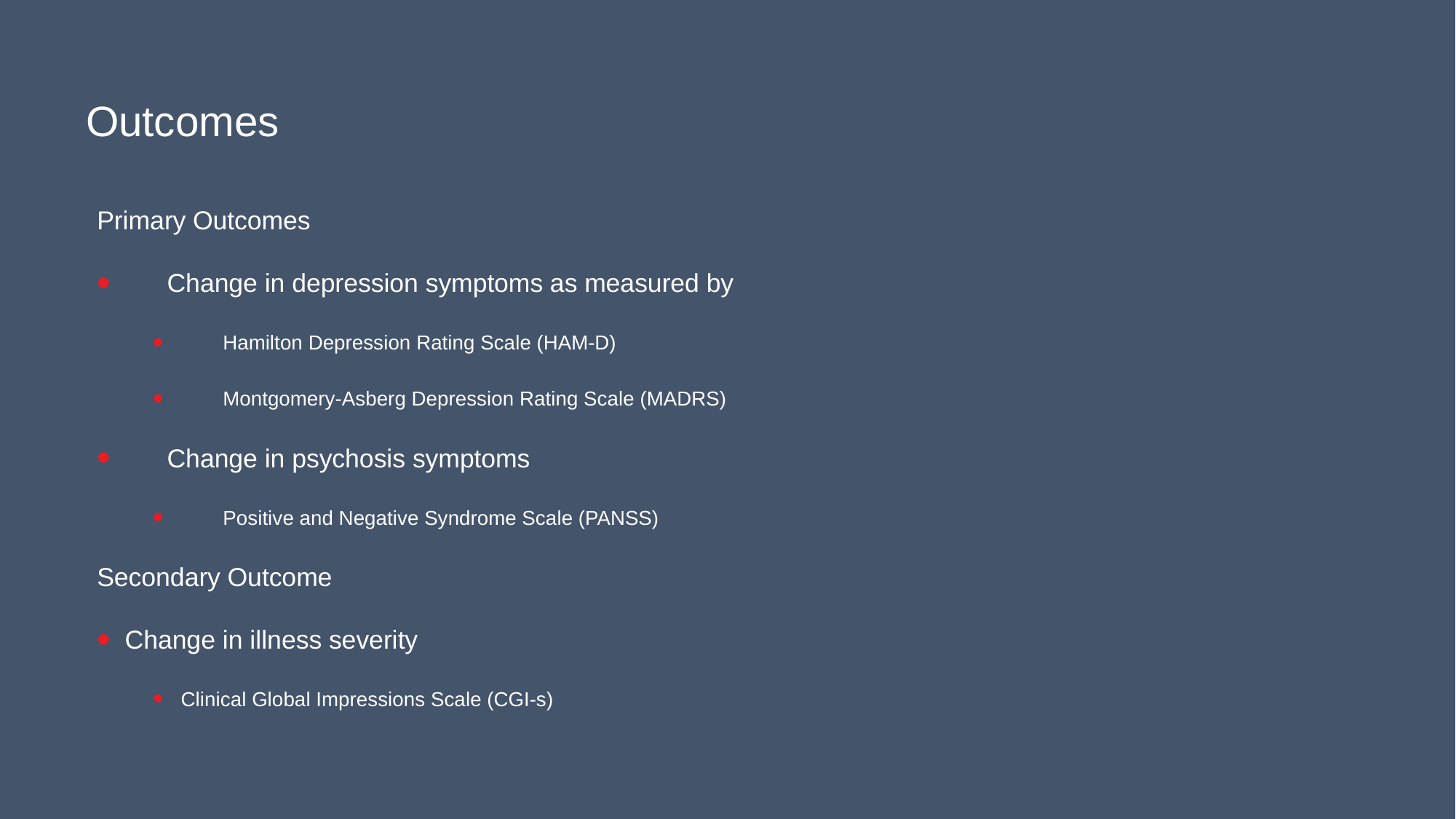

#
Outcomes
Primary Outcomes
Change in depression symptoms as measured by
Hamilton Depression Rating Scale (HAM-D)
Montgomery-Asberg Depression Rating Scale (MADRS)
Change in psychosis symptoms
Positive and Negative Syndrome Scale (PANSS)
Secondary Outcome
Change in illness severity
Clinical Global Impressions Scale (CGI-s)